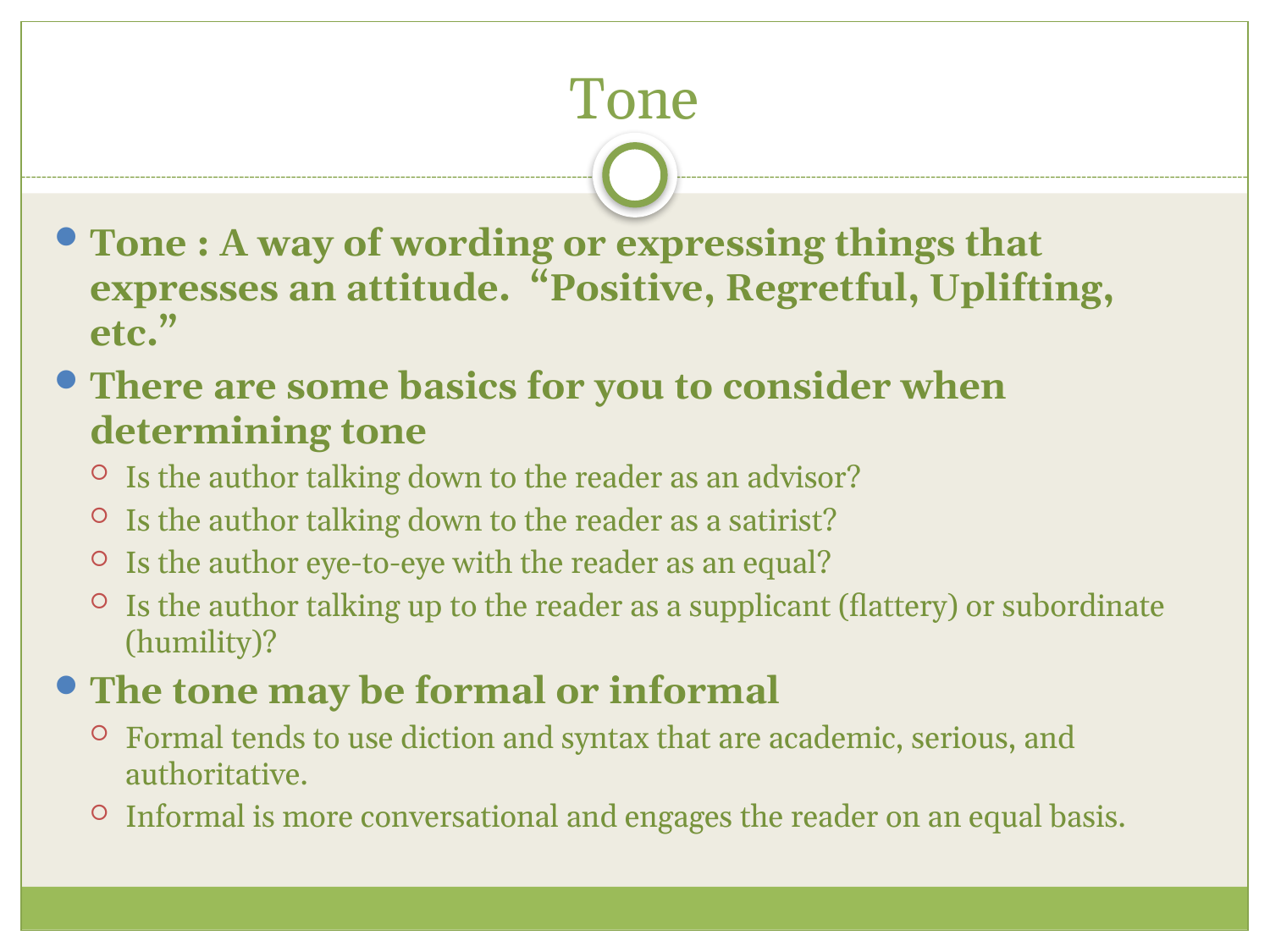

# Tone
Tone : A way of wording or expressing things that expresses an attitude.  “Positive, Regretful, Uplifting, etc.”
There are some basics for you to consider when determining tone
Is the author talking down to the reader as an advisor?
Is the author talking down to the reader as a satirist?
Is the author eye-to-eye with the reader as an equal?
Is the author talking up to the reader as a supplicant (flattery) or subordinate (humility)?
The tone may be formal or informal
Formal tends to use diction and syntax that are academic, serious, and authoritative.
Informal is more conversational and engages the reader on an equal basis.